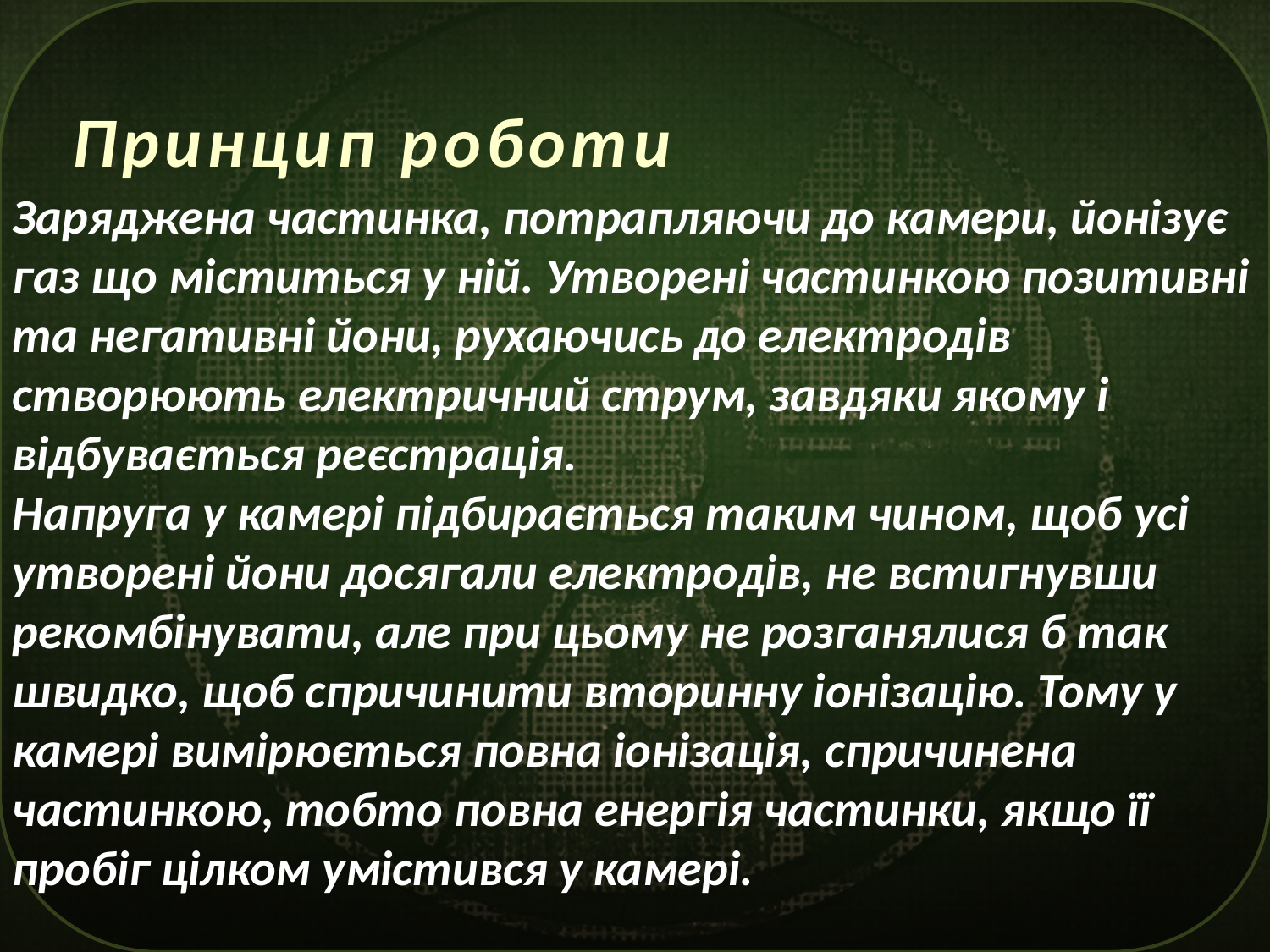

# Принцип роботи
Заряджена частинка, потрапляючи до камери, йонізує газ що міститься у ній. Утворені частинкою позитивні та негативні йони, рухаючись до електродів створюють електричний струм, завдяки якому і відбувається реєстрація.
Напруга у камері підбирається таким чином, щоб усі утворені йони досягали електродів, не встигнувши рекомбінувати, але при цьому не розганялися б так швидко, щоб спричинити вторинну іонізацію. Тому у камері вимірюється повна іонізація, спричинена частинкою, тобто повна енергія частинки, якщо її пробіг цілком умістився у камері.